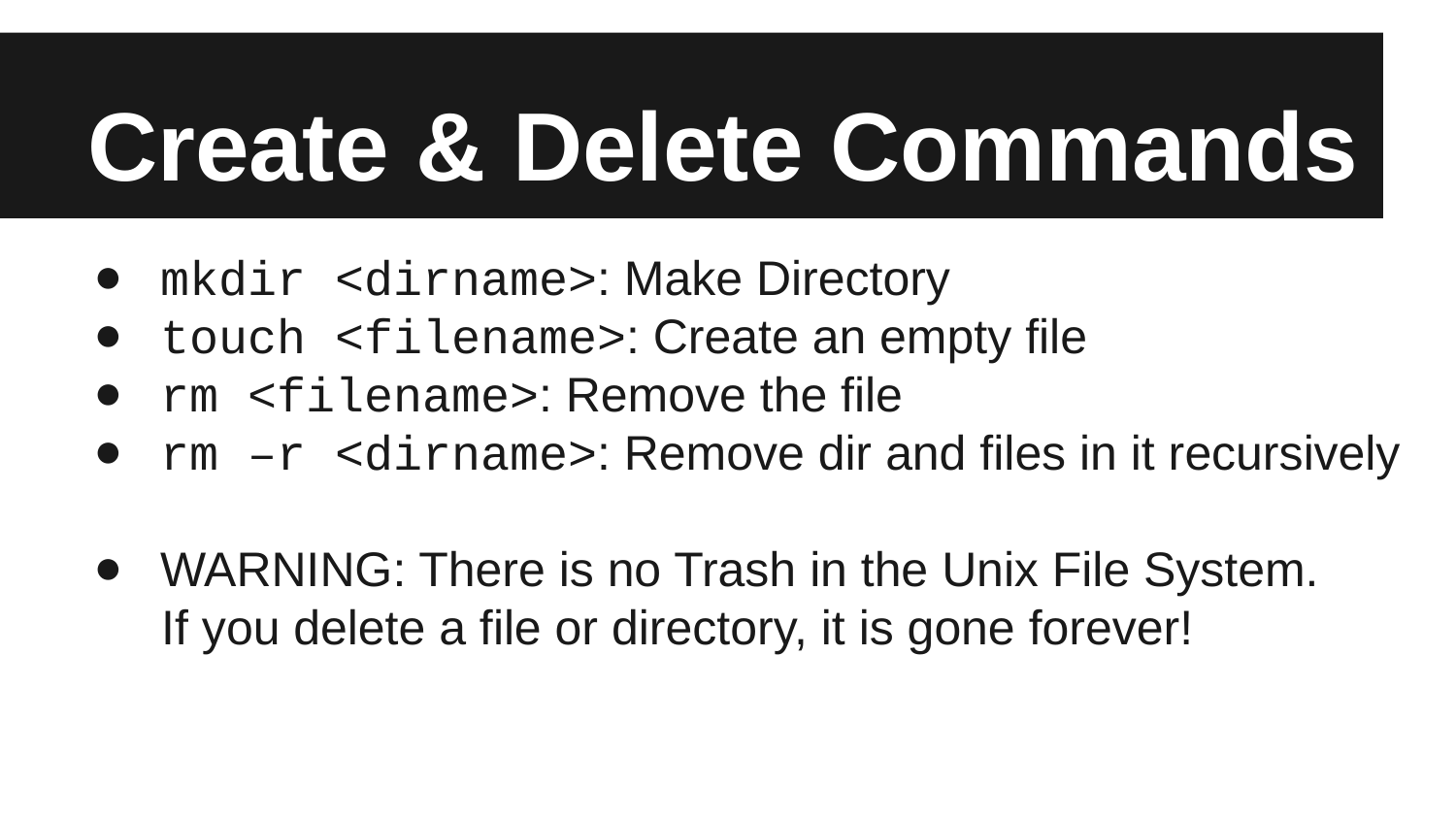

# Create & Delete Commands
mkdir <dirname>: Make Directory
touch <filename>: Create an empty file
rm <filename>: Remove the file
rm –r <dirname>: Remove dir and files in it recursively

WARNING: There is no Trash in the Unix File System.
     If you delete a file or directory, it is gone forever!